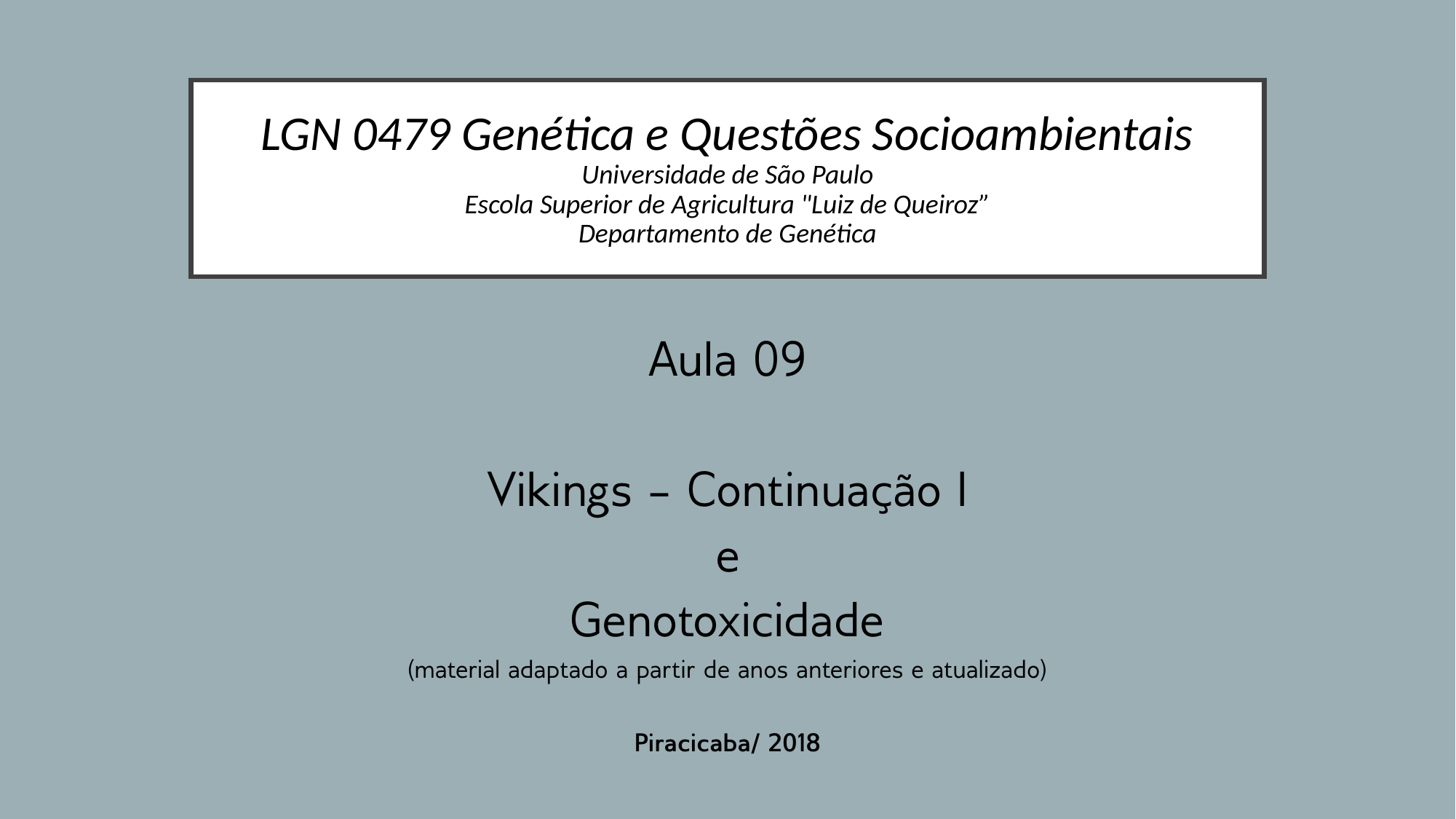

# LGN 0479 Genética e Questões Socioambientais Universidade de São Paulo Escola Superior de Agricultura "Luiz de Queiroz” Departamento de Genética
Aula 09

Vikings – Continuação I
e
Genotoxicidade
(material adaptado a partir de anos anteriores e atualizado)

Piracicaba/ 2018